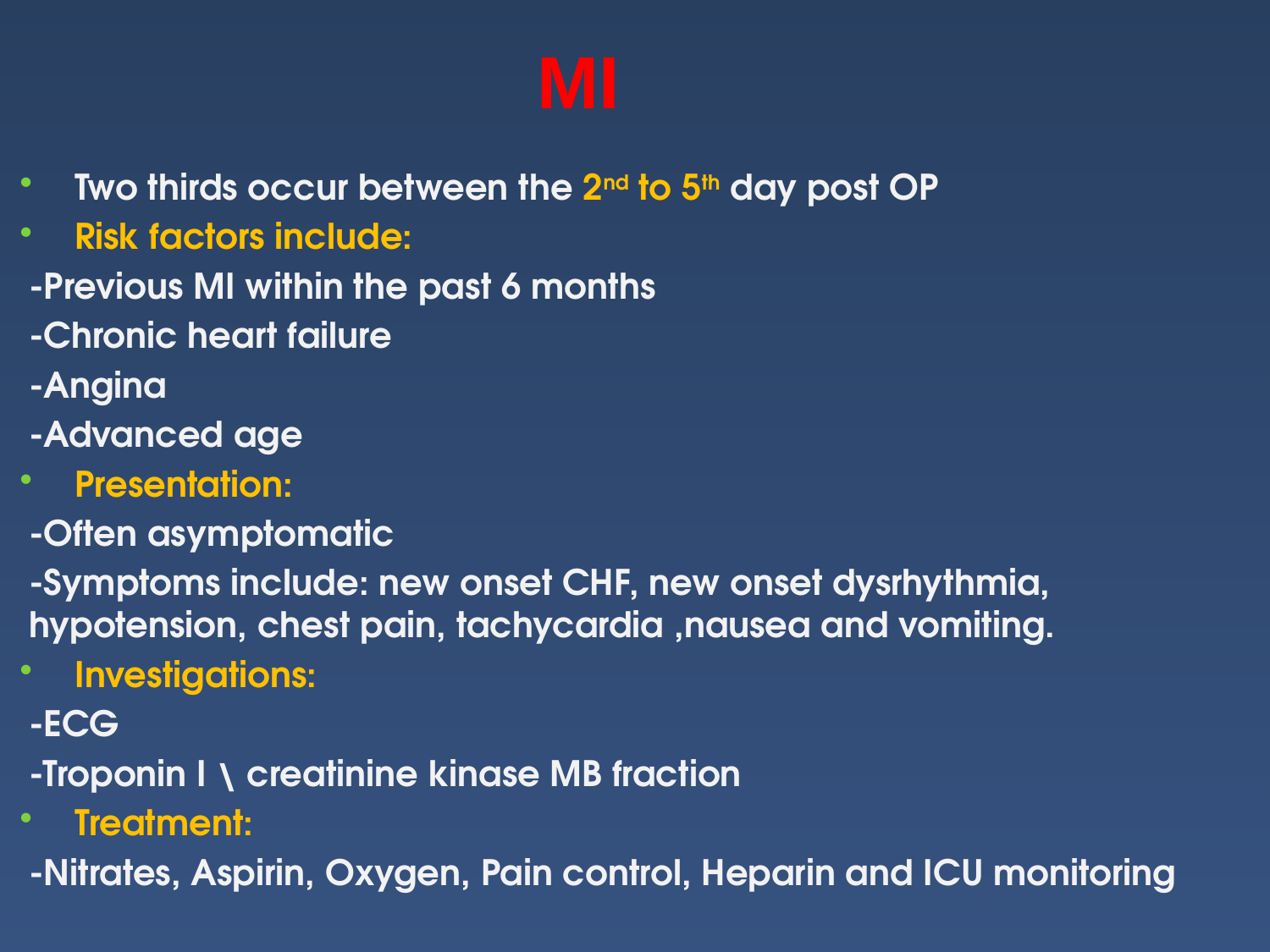

MI
Two thirds occur between the 2nd to 5th day post OP
Risk factors include:
-Previous MI within the past 6 months
-Chronic heart failure
-Angina
-Advanced age
Presentation:
-Often asymptomatic
-Symptoms include: new onset CHF, new onset dysrhythmia, hypotension, chest pain, tachycardia ,nausea and vomiting.
Investigations:
-ECG
-Troponin I \ creatinine kinase MB fraction
Treatment:
-Nitrates, Aspirin, Oxygen, Pain control, Heparin and ICU monitoring